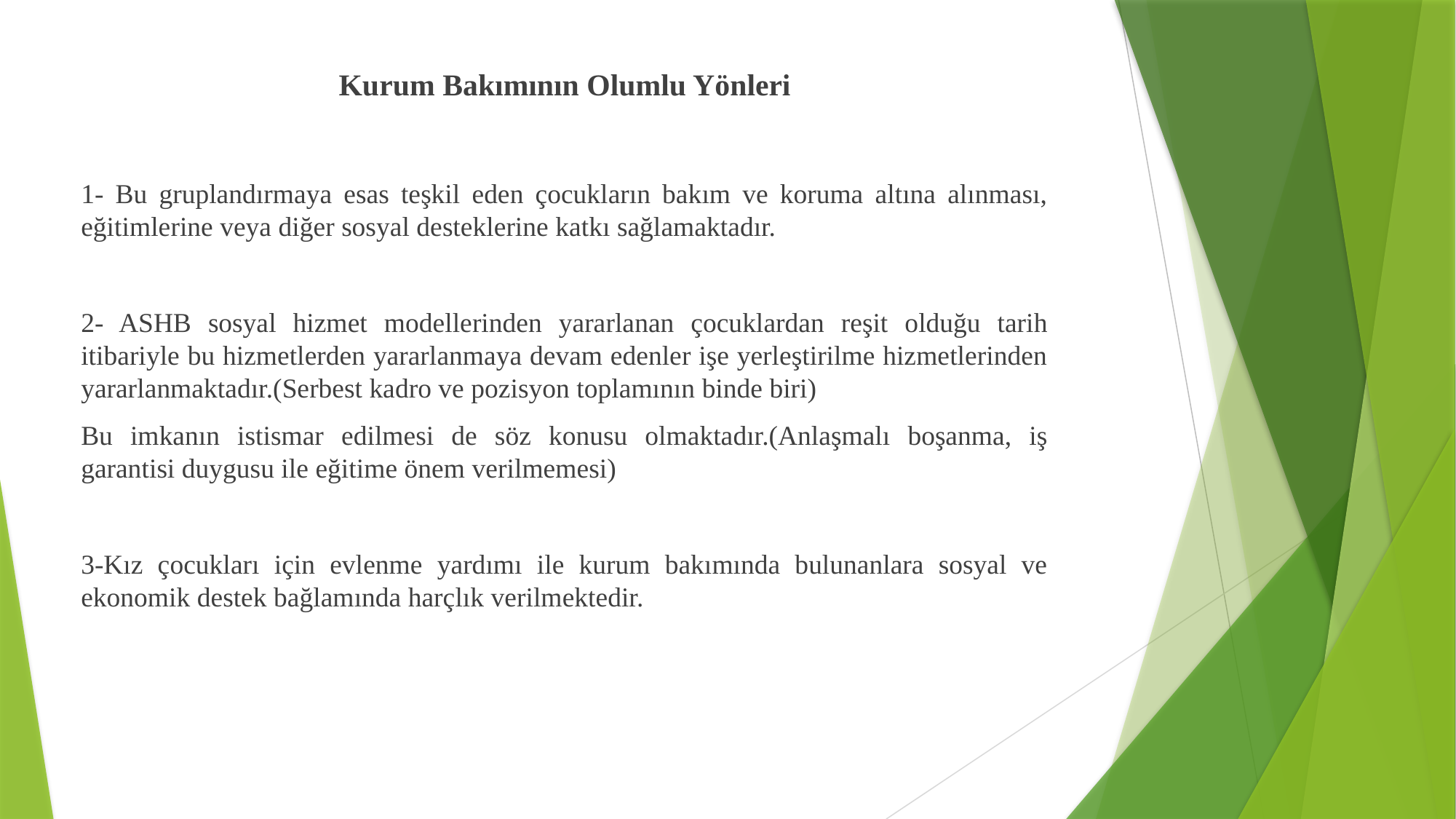

Kurum Bakımının Olumlu Yönleri

1- Bu gruplandırmaya esas teşkil eden çocukların bakım ve koruma altına alınması, eğitimlerine veya diğer sosyal desteklerine katkı sağlamaktadır.

2- ASHB sosyal hizmet modellerinden yararlanan çocuklardan reşit olduğu tarih itibariyle bu hizmetlerden yararlanmaya devam edenler işe yerleştirilme hizmetlerinden yararlanmaktadır.(Serbest kadro ve pozisyon toplamının binde biri)
Bu imkanın istismar edilmesi de söz konusu olmaktadır.(Anlaşmalı boşanma, iş garantisi duygusu ile eğitime önem verilmemesi)

3-Kız çocukları için evlenme yardımı ile kurum bakımında bulunanlara sosyal ve ekonomik destek bağlamında harçlık verilmektedir.